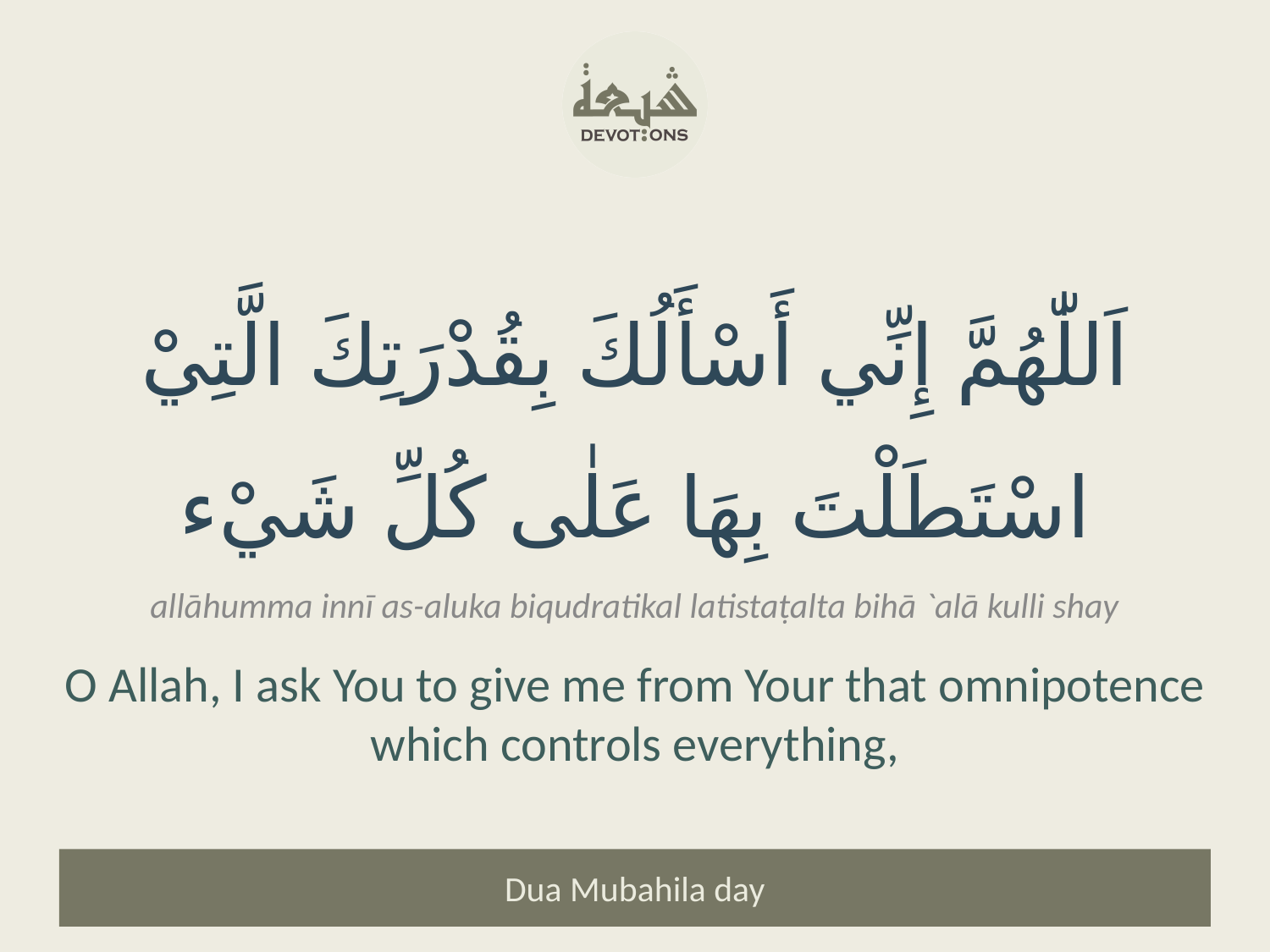

اَللّٰهُمَّ إِنِّي أَسْأَلُكَ بِقُدْرَتِكَ الَّتِيْ اسْتَطَلْتَ بِهَا عَلٰى كُلِّ شَيْء
allāhumma innī as-aluka biqudratikal latistaṭalta bihā `alā kulli shay
O Allah, I ask You to give me from Your that omnipotence which controls everything,
Dua Mubahila day